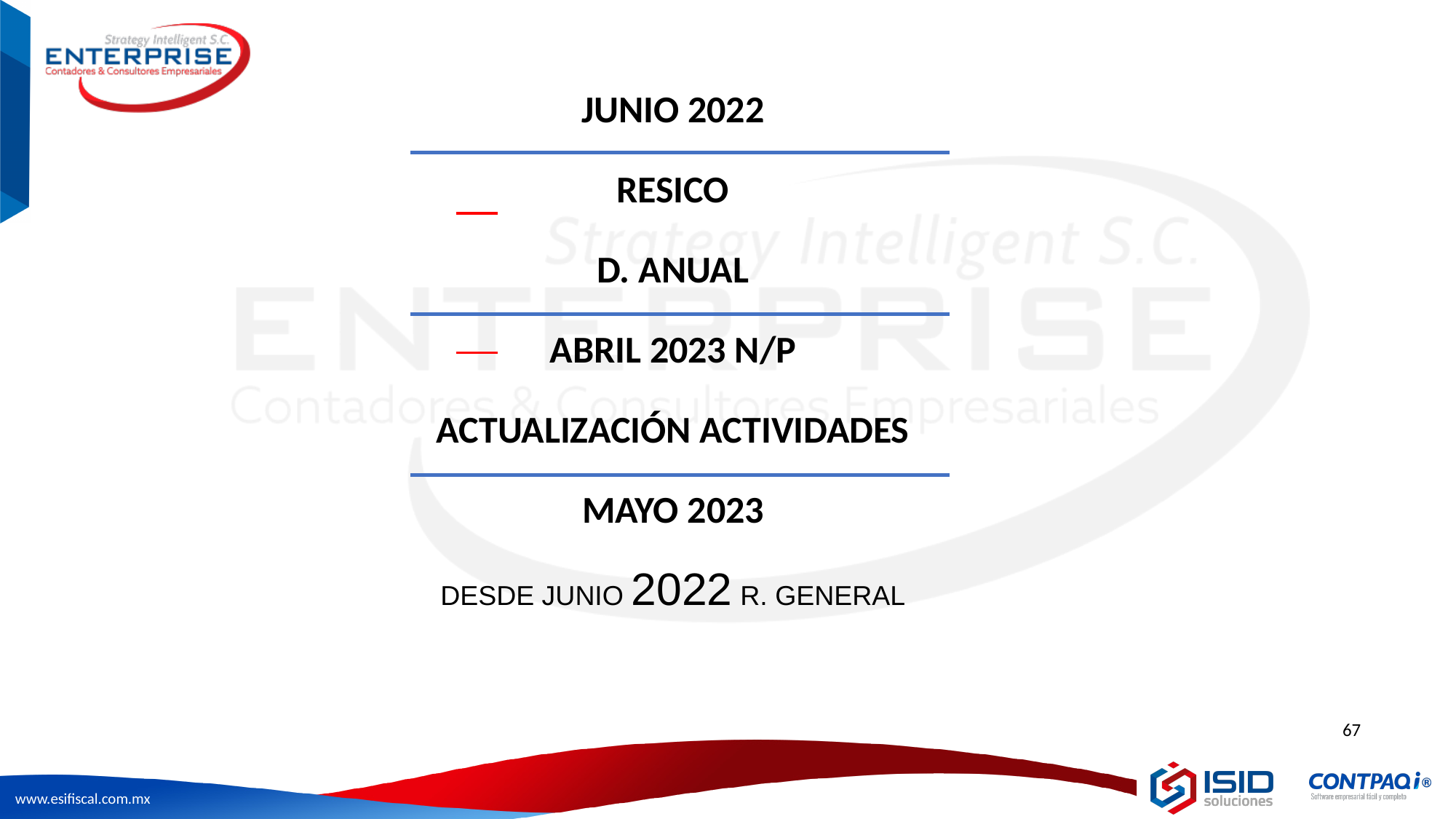

| JUNIO 2022 |
| --- |
| RESICO |
| D. ANUAL |
| ABRIL 2023 N/P |
| ACTUALIZACIÓN ACTIVIDADES |
| MAYO 2023 |

DESDE JUNIO 2022 R. GENERAL
67